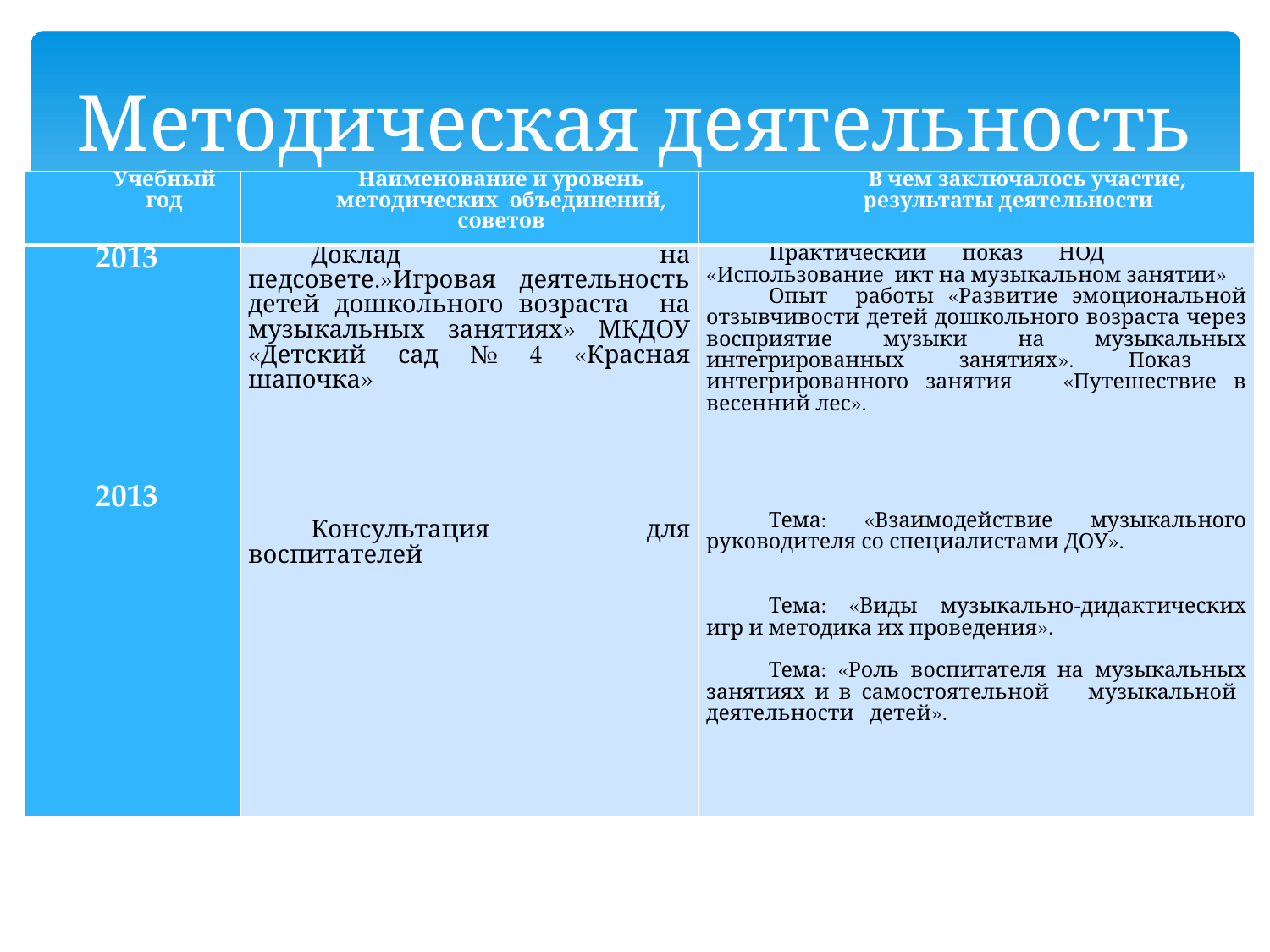

# Методическая деятельность
| Учебный год | Наименование и уровень методических объединений, советов | В чем заключалось участие, результаты деятельности |
| --- | --- | --- |
| 2013   2013 | Доклад на педсовете.»Игровая деятельность детей дошкольного возраста на музыкальных занятиях» МКДОУ «Детский сад № 4 «Красная шапочка» Консультация для воспитателей | Практический показ НОД «Использование икт на музыкальном занятии»  Опыт работы «Развитие эмоциональной отзывчивости детей дошкольного возраста через восприятие музыки на музыкальных интегрированных занятиях». Показ интегрированного занятия «Путешествие в весенний лес».   Тема: «Взаимодействие музыкального руководителя со специалистами ДОУ».     Тема: «Виды музыкально-дидактических игр и методика их проведения». Тема: «Роль воспитателя на музыкальных занятиях и в самостоятельной музыкальной деятельности детей». |